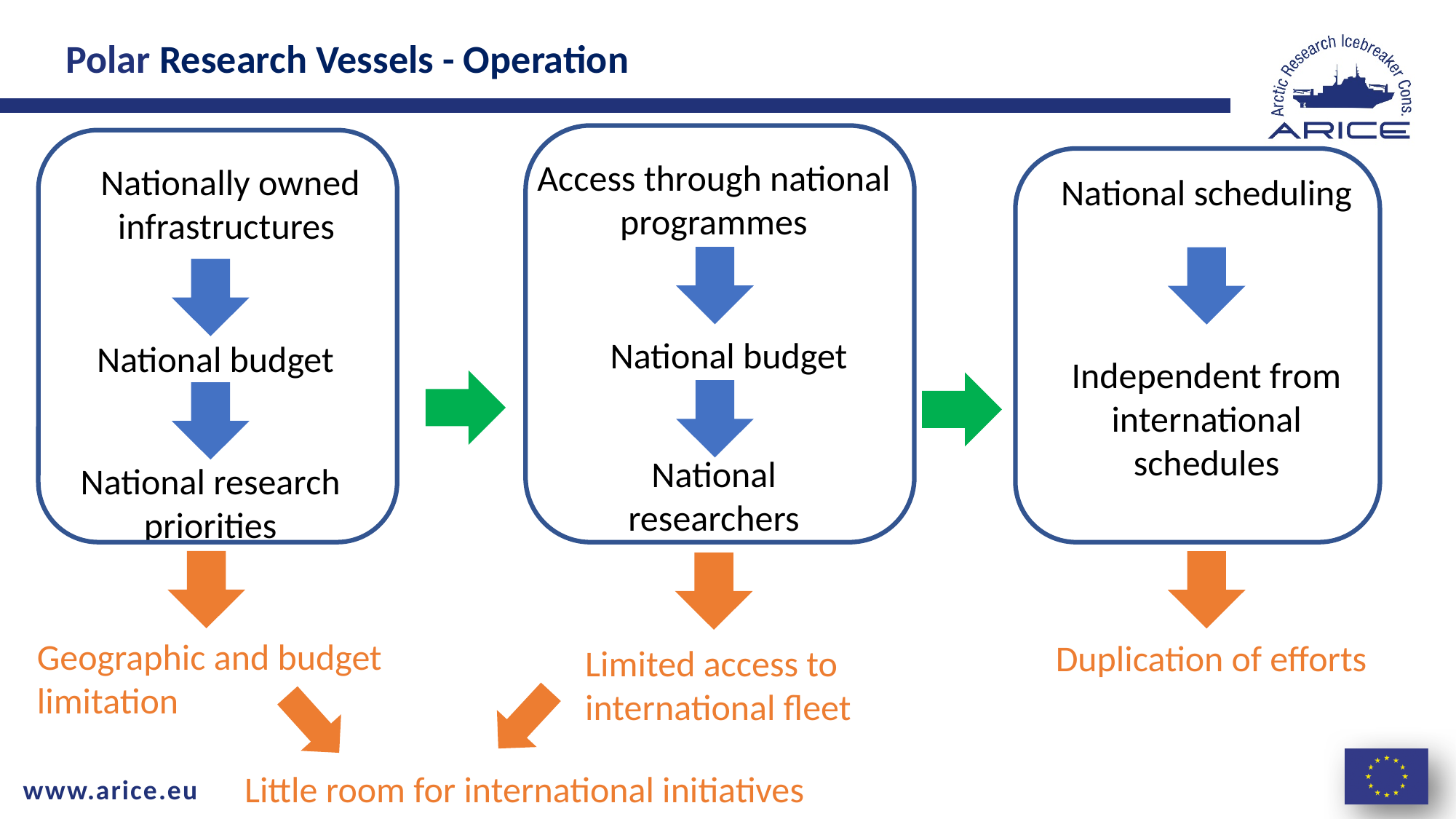

Polar Research Vessels - Operation

Access through national programmes

National budget

National researchers

Nationally owned infrastructures

National budget

National research priorities

National scheduling

Independent from international schedules

Geographic and budget
limitation

Duplication of efforts

Limited access to international fleet

Little room for international initiatives